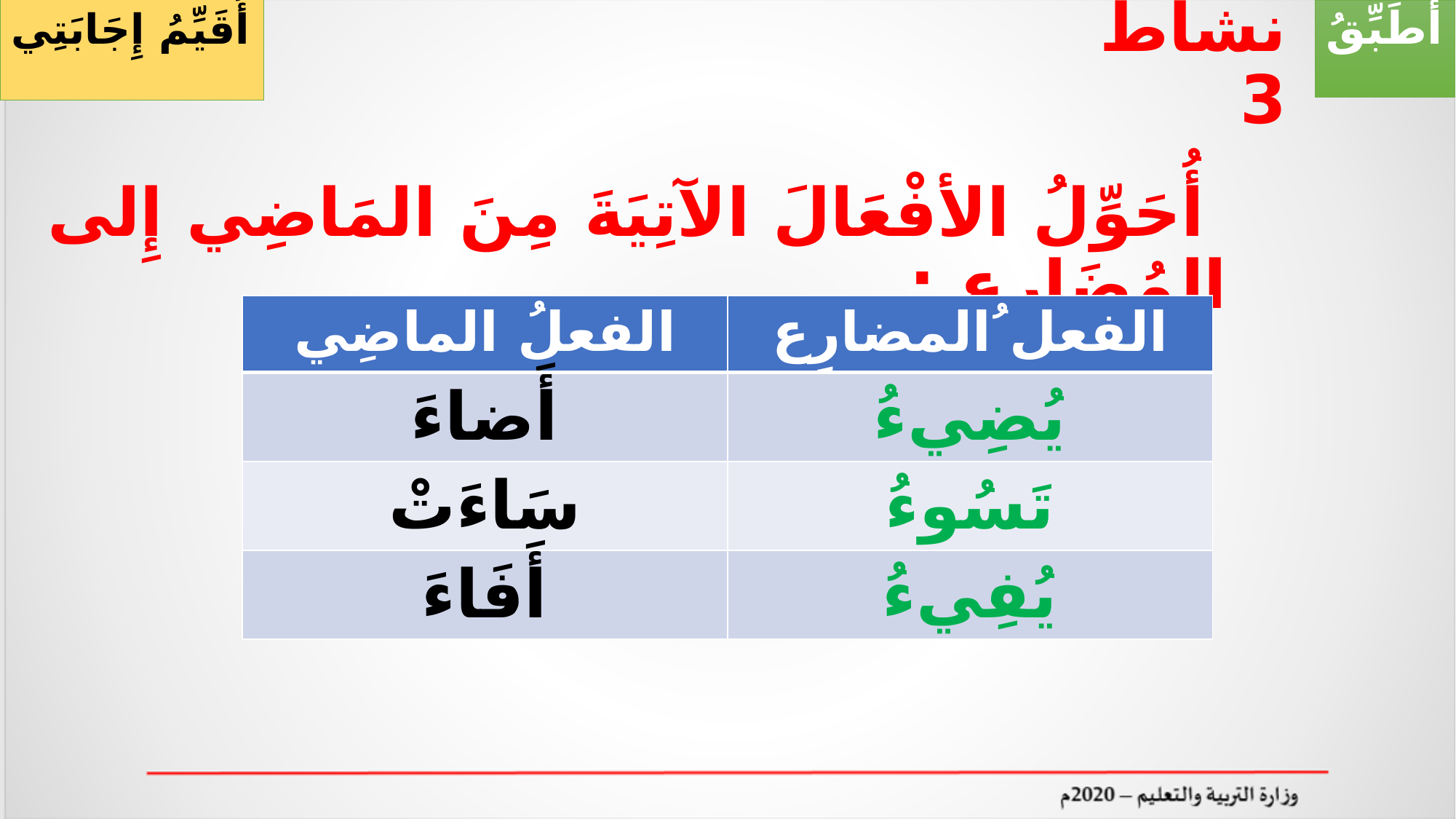

أُقَيِّمُ إِجَابَتِي
# أُطَبِّقُ
نشاط 3
 أُحَوِّلُ الأفْعَالَ الآتِيَةَ مِنَ المَاضِي إِلى المُضَارِعِ :
| الفعلُ الماضِي | الفعل ُالمضارِع |
| --- | --- |
| أَضاءَ | يُضِيءُ |
| سَاءَتْ | تَسُوءُ |
| أَفَاءَ | يُفِيءُ |